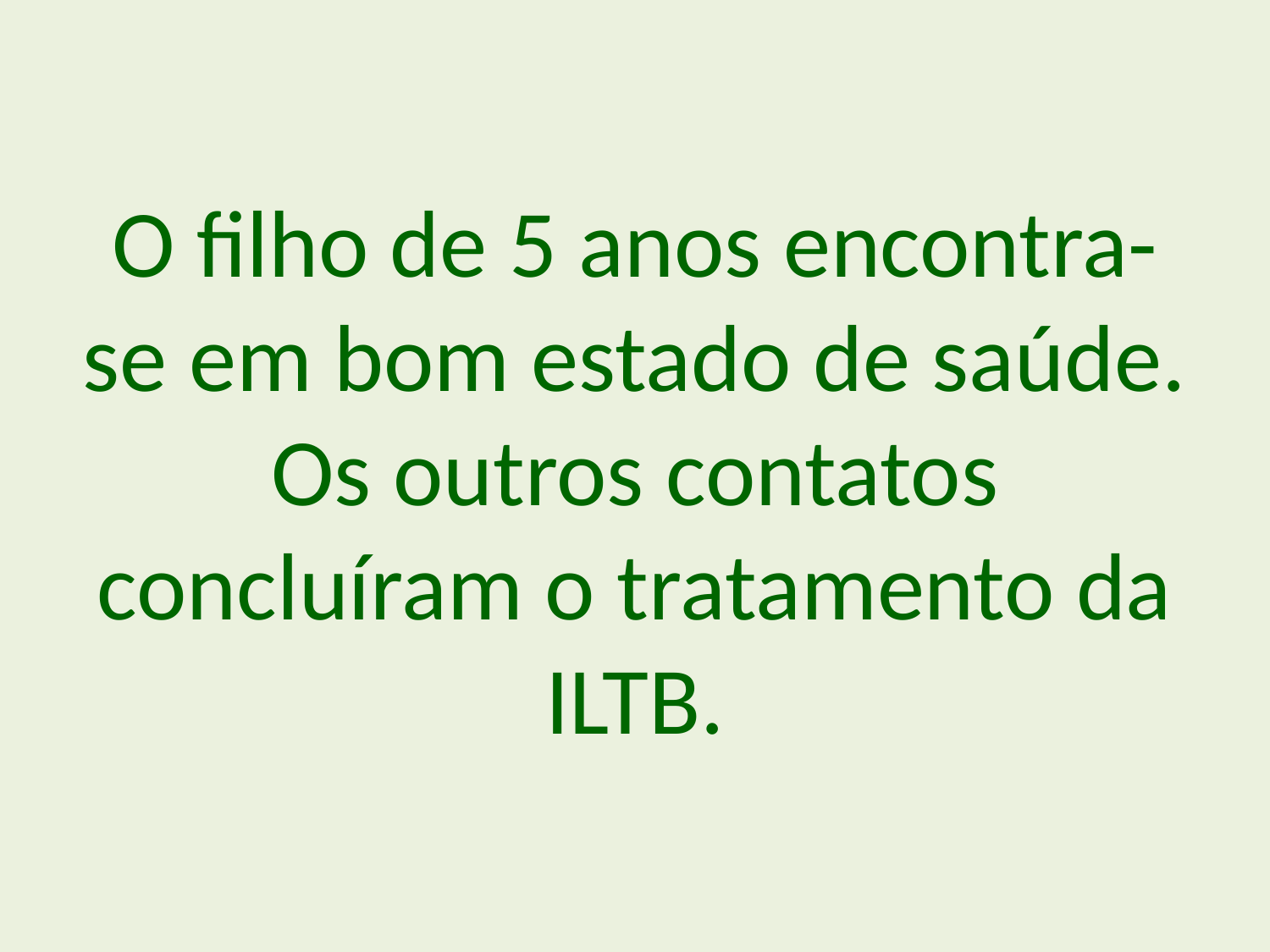

O filho de 5 anos encontra-se em bom estado de saúde. Os outros contatos concluíram o tratamento da ILTB.